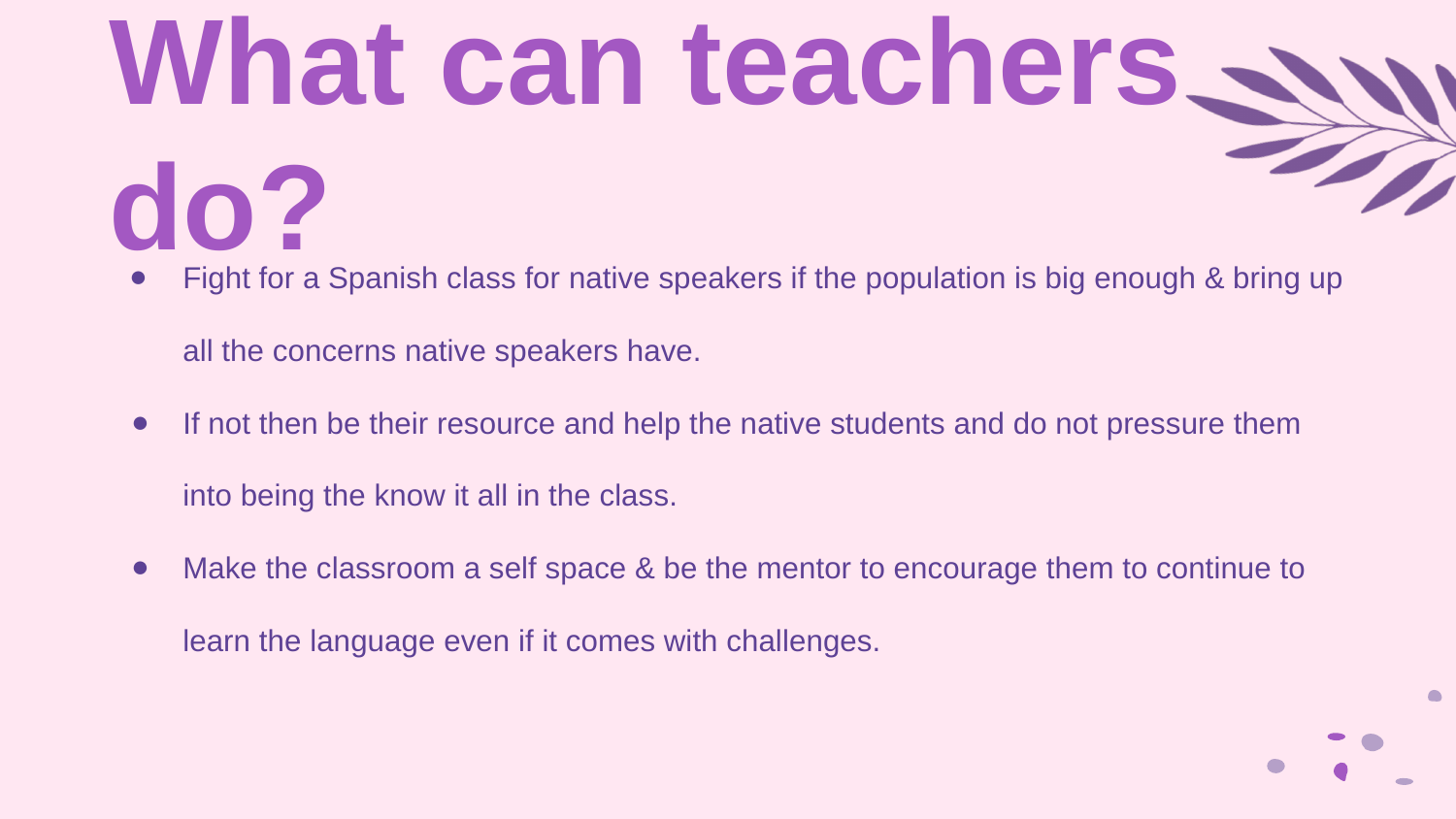

# What can teachers do?
Fight for a Spanish class for native speakers if the population is big enough & bring up all the concerns native speakers have.
If not then be their resource and help the native students and do not pressure them into being the know it all in the class.
Make the classroom a self space & be the mentor to encourage them to continue to learn the language even if it comes with challenges.